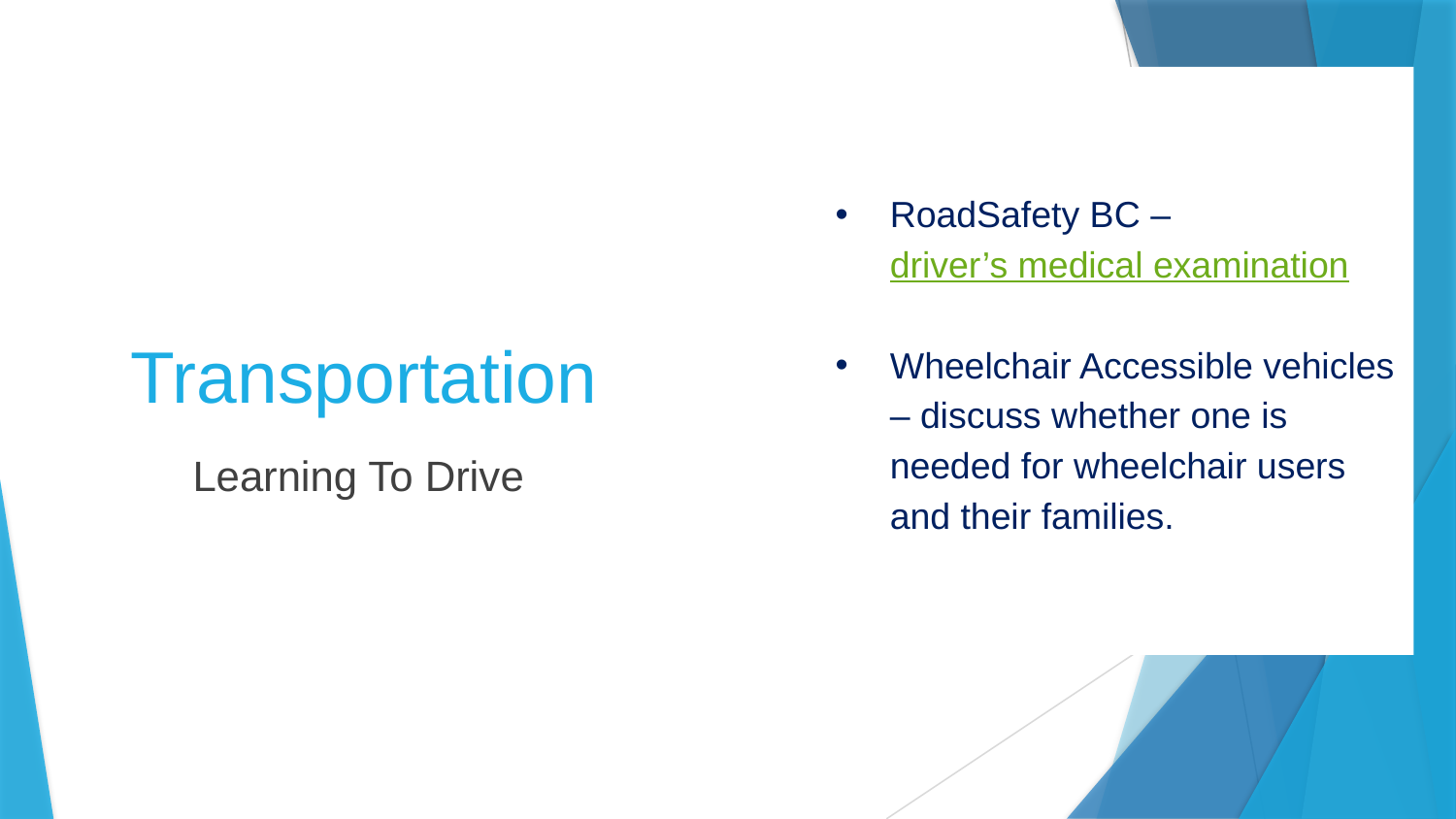

RoadSafety BC – driver’s medical examination

Wheelchair Accessible vehicles – discuss whether one is needed for wheelchair users and their families.
# Transportation
Learning To Drive